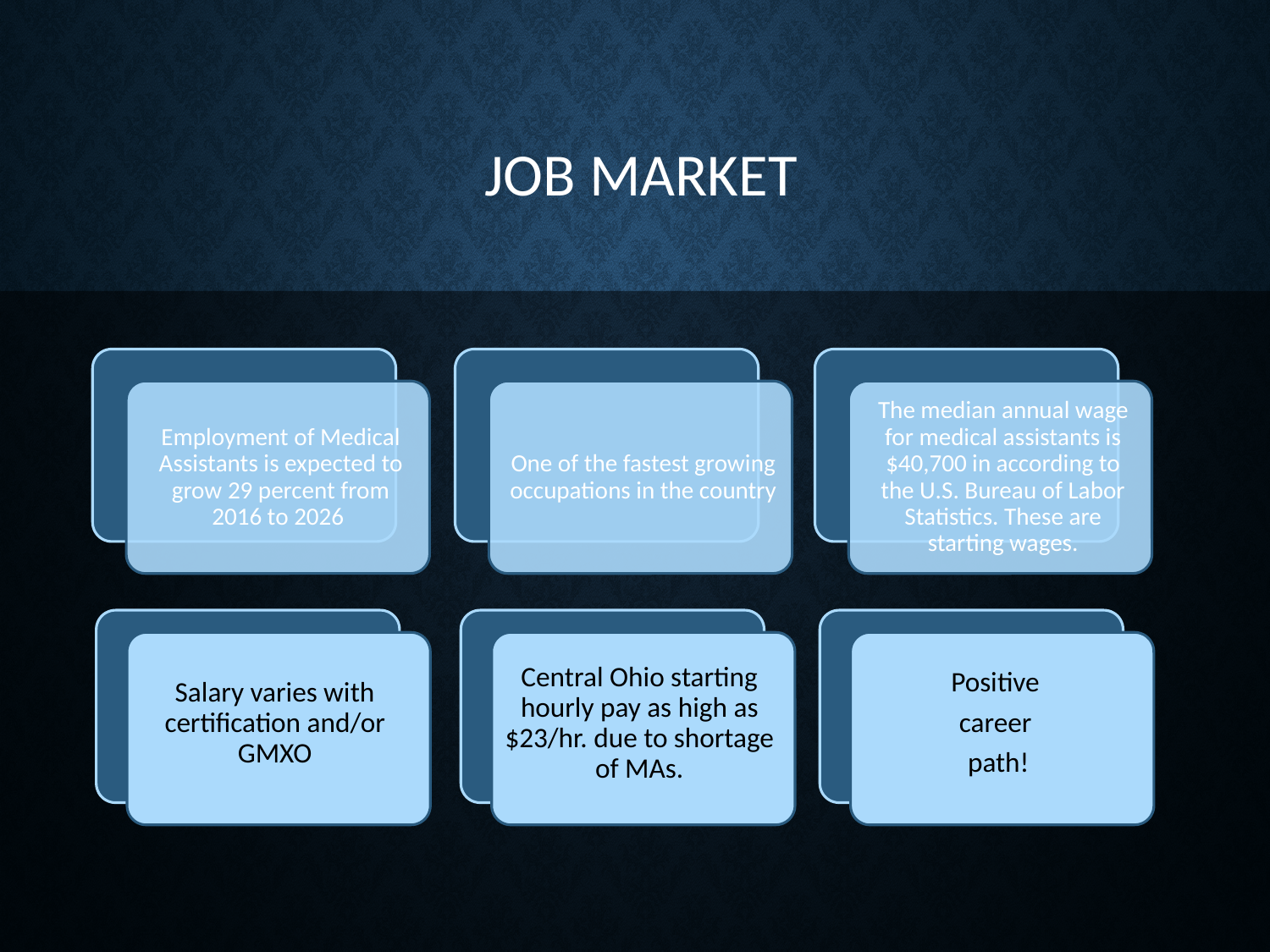

# JOB MARKET

Employment of Medical Assistants is expected to grow 29 percent from 2016 to 2026
One of the fastest growing occupations in the country
The median annual wage for medical assistants is $40,700 in according to the U.S. Bureau of Labor Statistics. These are starting wages.

Salary varies with certification and/or GMXO

Central Ohio starting hourly pay as high as $23/hr. due to shortage of MAs.

Positive
career
path!